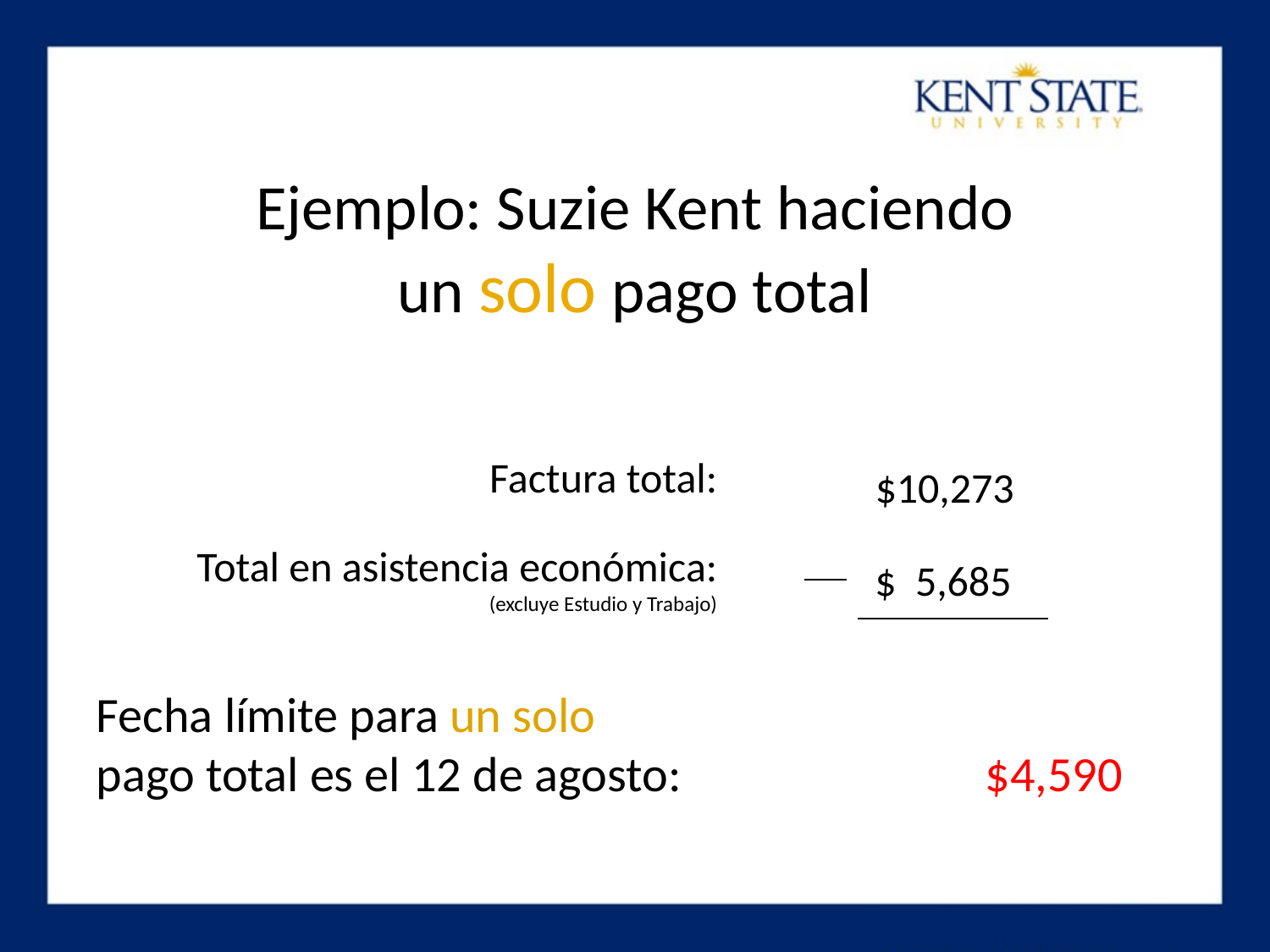

Ejemplo: Suzie Kent haciendo un solo pago total
Factura total:

Total en asistencia económica:
(excluye Estudio y Trabajo)
$10,273
$  5,685
Fecha límite para un solo
pago total es el 12 de agosto:	   		$4,590